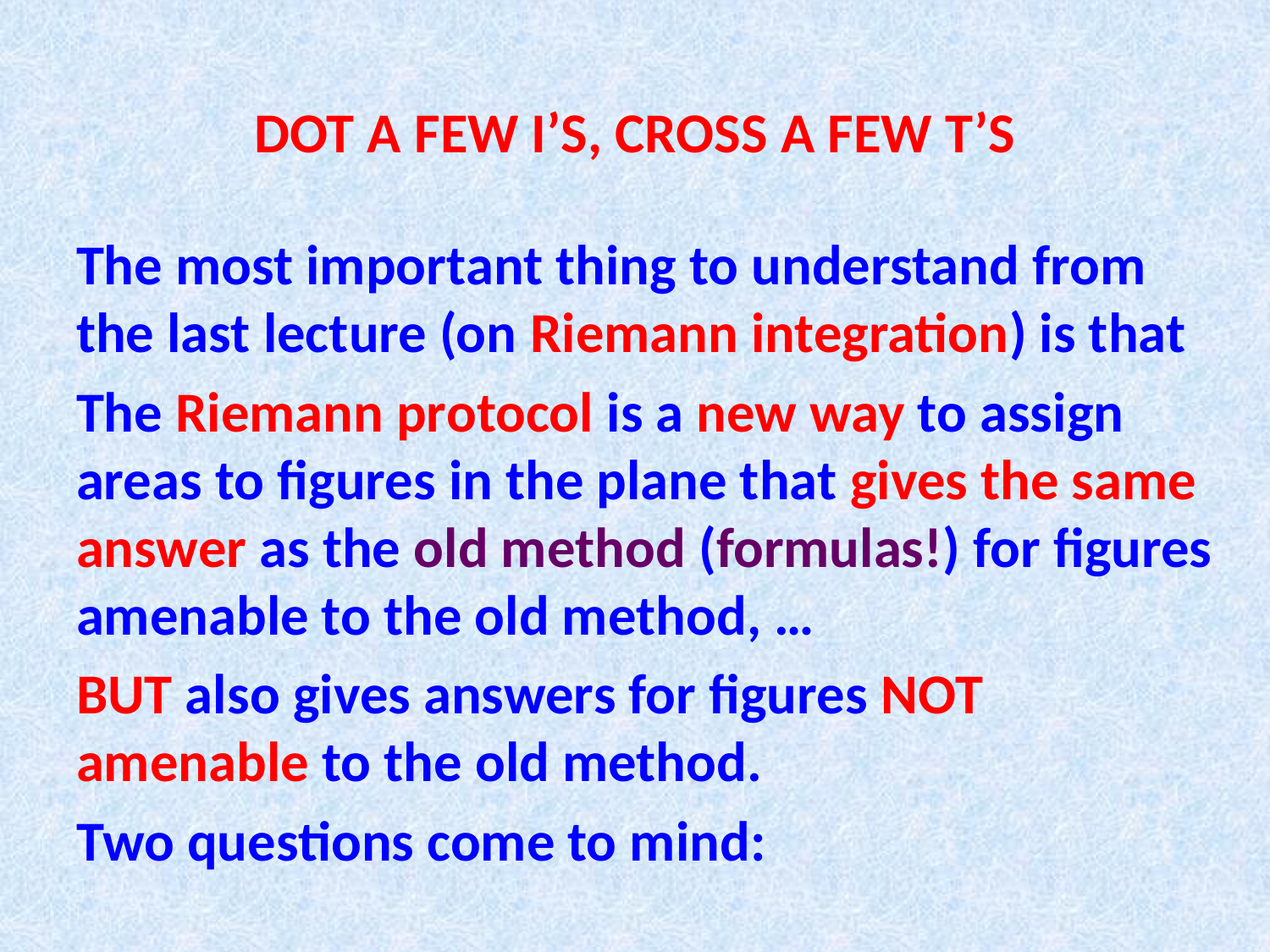

# DOT A FEW I’S, CROSS A FEW T’S
The most important thing to understand from the last lecture (on Riemann integration) is that
The Riemann protocol is a new way to assign areas to figures in the plane that gives the same answer as the old method (formulas!) for figures amenable to the old method, …
BUT also gives answers for figures NOT amenable to the old method.
Two questions come to mind: